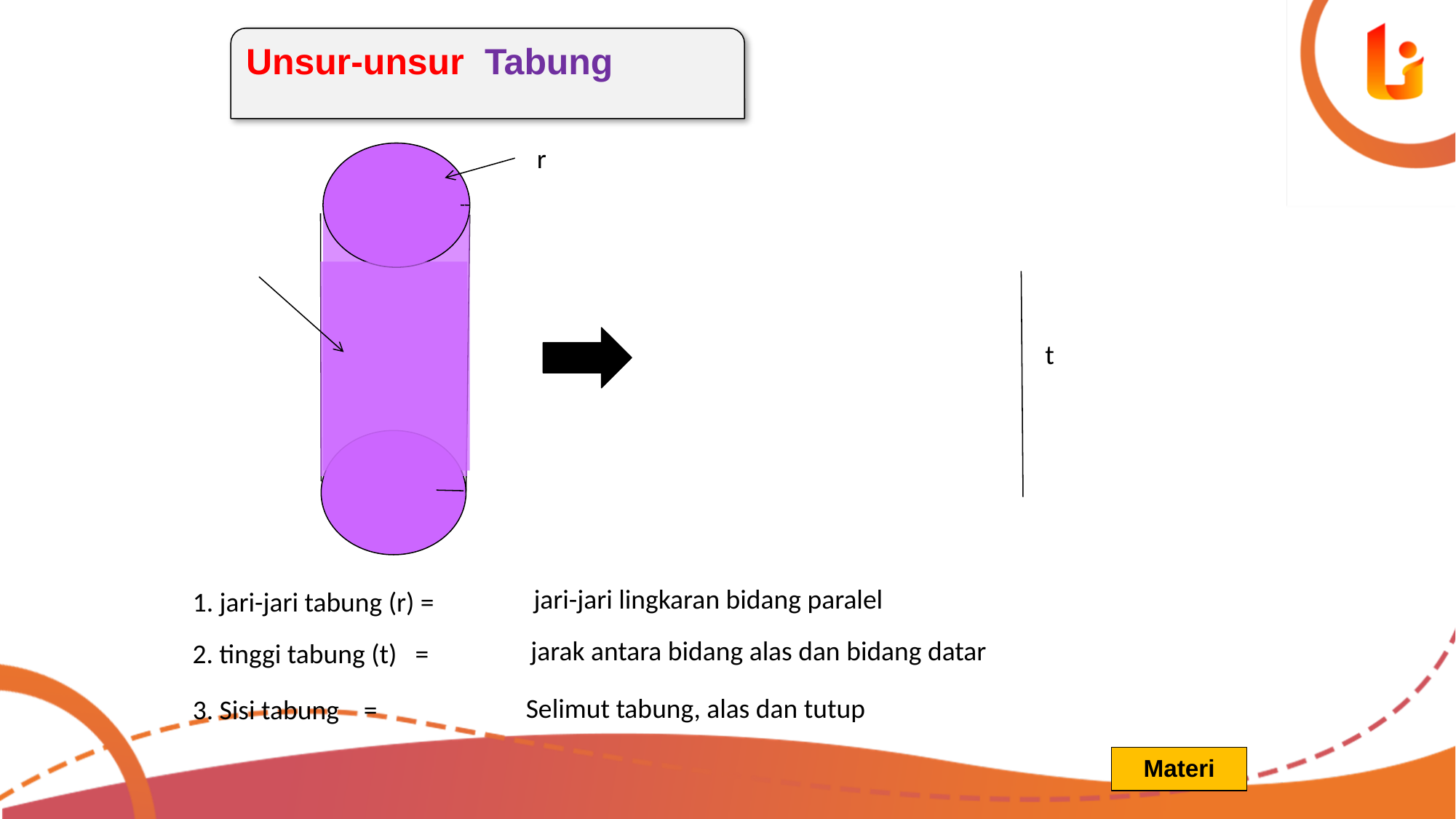

Unsur-unsur  Tabung
r

r

t

jari-jari lingkaran bidang paralel
1. jari-jari tabung (r) =
jarak antara bidang alas dan bidang datar
2. tinggi tabung (t)   =
Selimut tabung, alas dan tutup
3. Sisi tabung    =
Materi